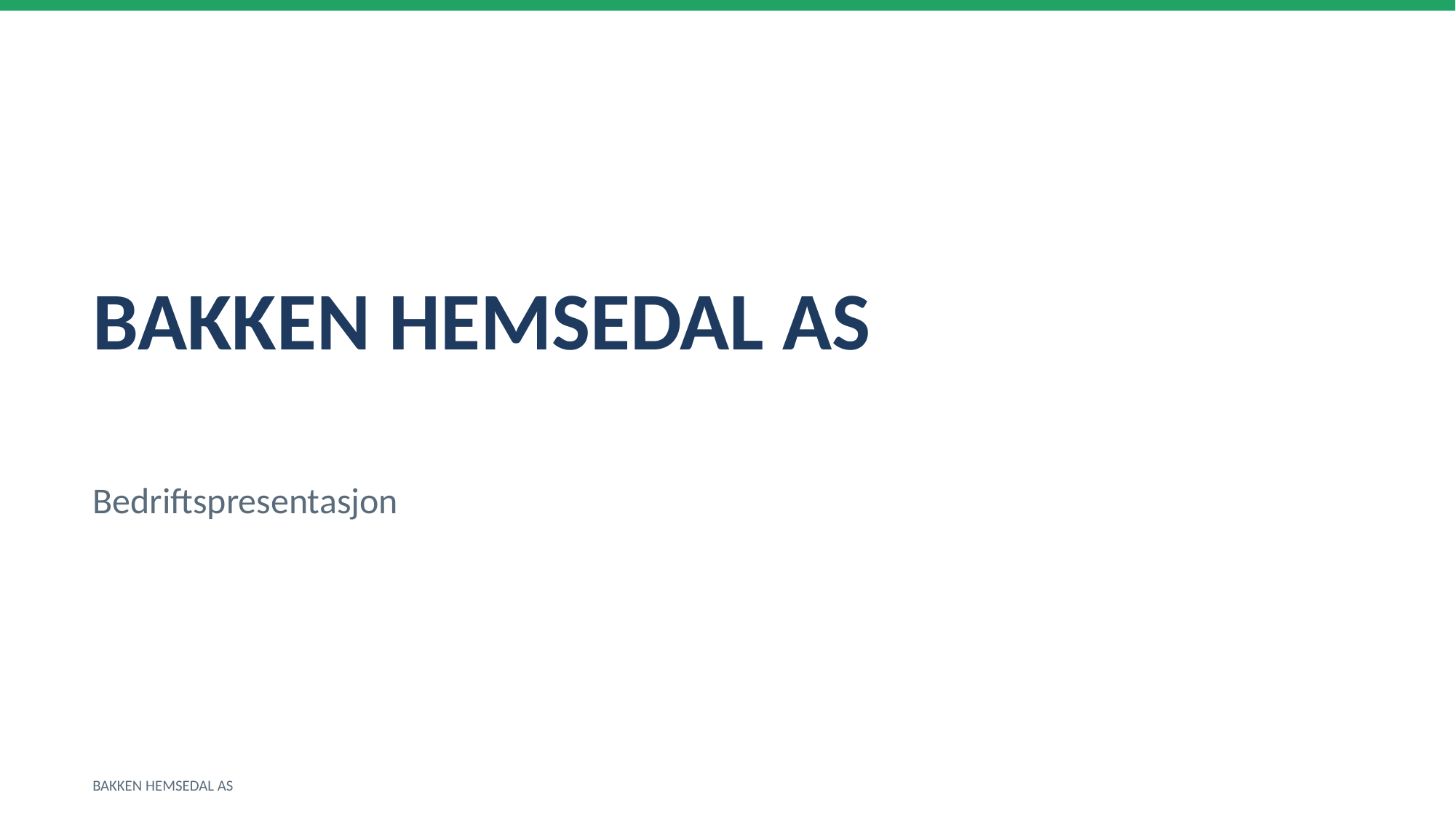

BAKKEN HEMSEDAL AS
Bedriftspresentasjon
BAKKEN HEMSEDAL AS